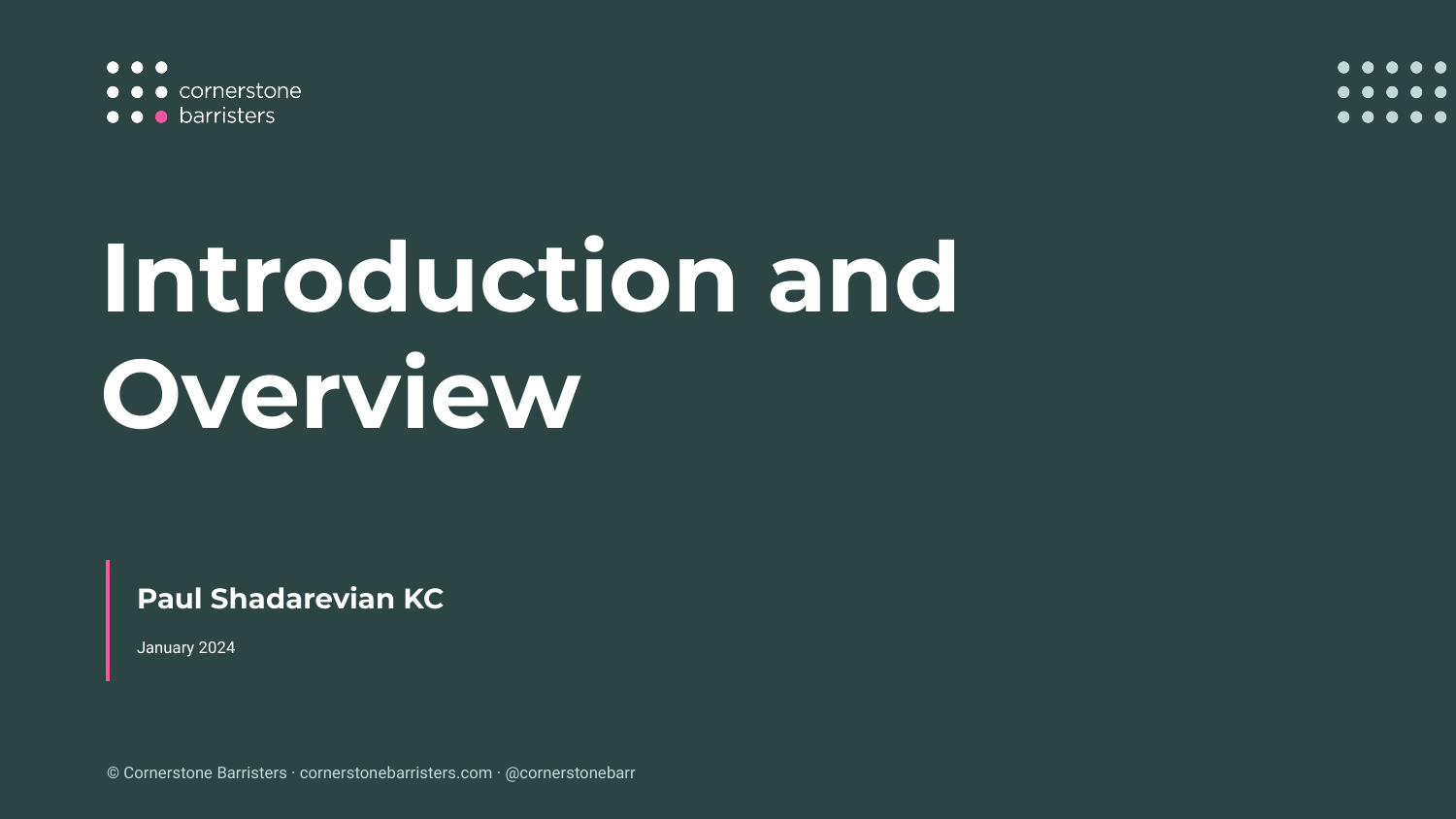

Introduction and
Overview
Paul Shadarevian KC
January 2024